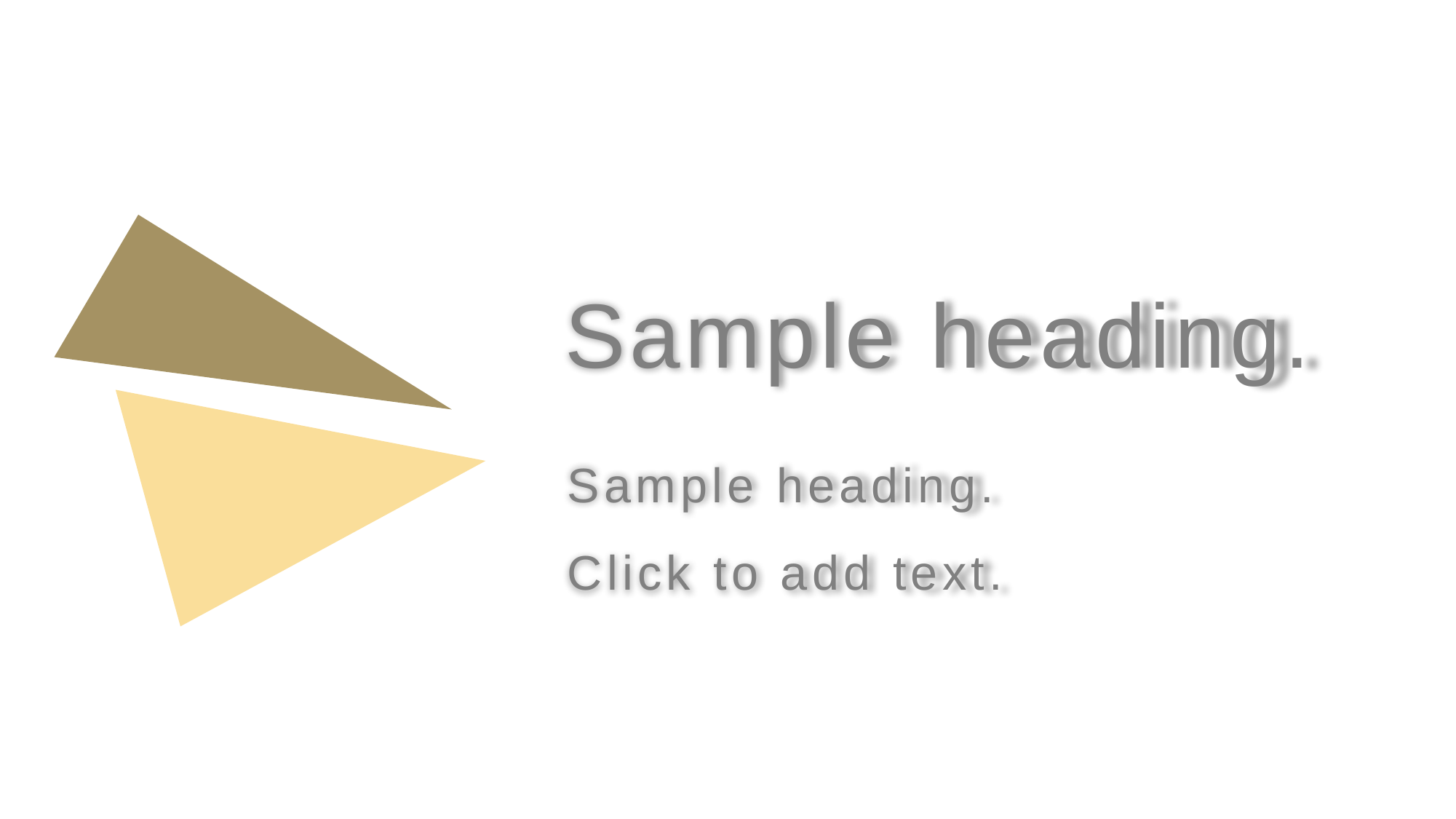

Sample heading.

Sample heading.
Click to add text.